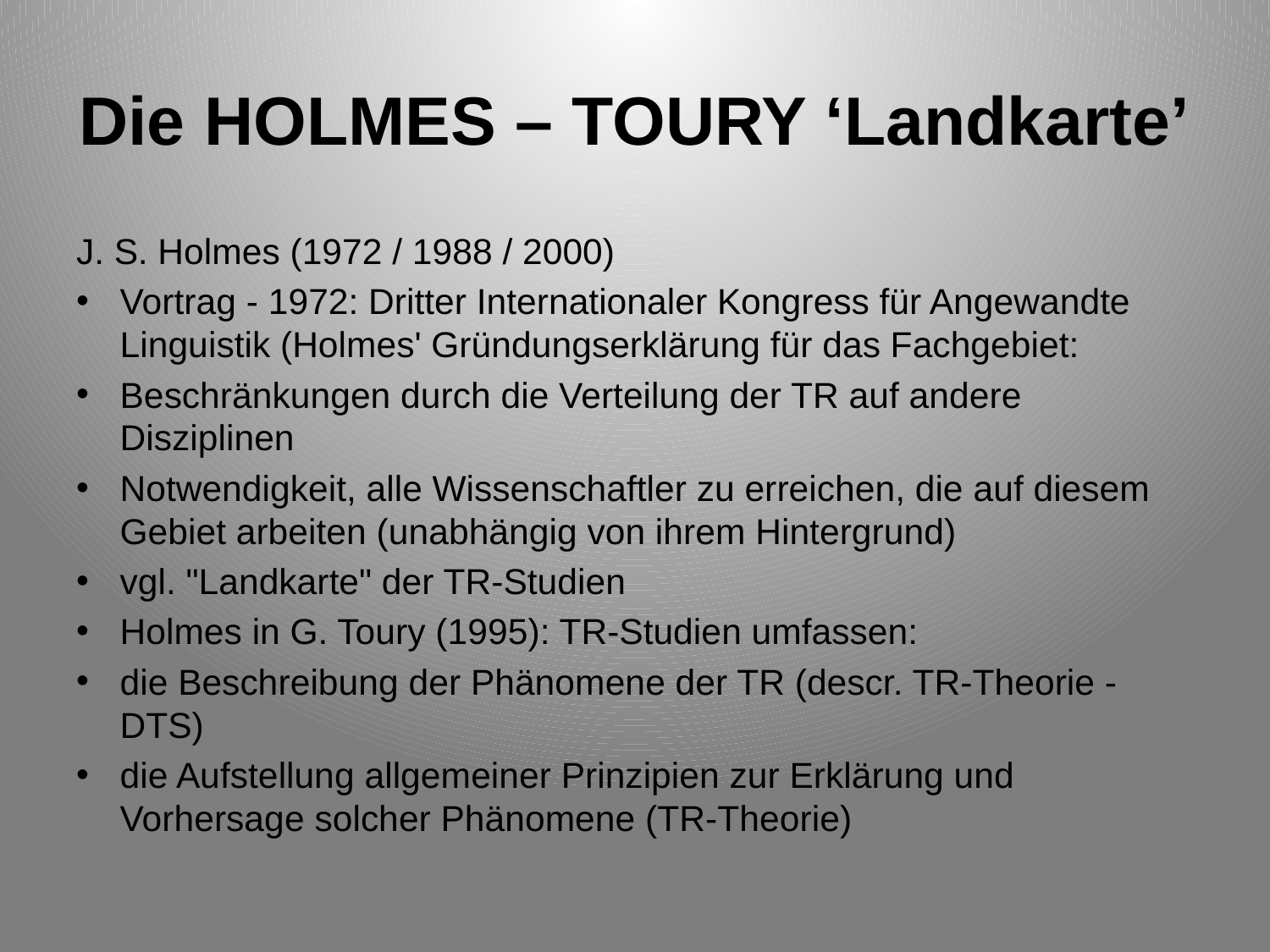

# Die HOLMES – TOURY ‘Landkarte’
J. S. Holmes (1972 / 1988 / 2000)
Vortrag - 1972: Dritter Internationaler Kongress für Angewandte Linguistik (Holmes' Gründungserklärung für das Fachgebiet:
Beschränkungen durch die Verteilung der TR auf andere Disziplinen
Notwendigkeit, alle Wissenschaftler zu erreichen, die auf diesem Gebiet arbeiten (unabhängig von ihrem Hintergrund)
vgl. "Landkarte" der TR-Studien
Holmes in G. Toury (1995): TR-Studien umfassen:
die Beschreibung der Phänomene der TR (descr. TR-Theorie - DTS)
die Aufstellung allgemeiner Prinzipien zur Erklärung und Vorhersage solcher Phänomene (TR-Theorie)